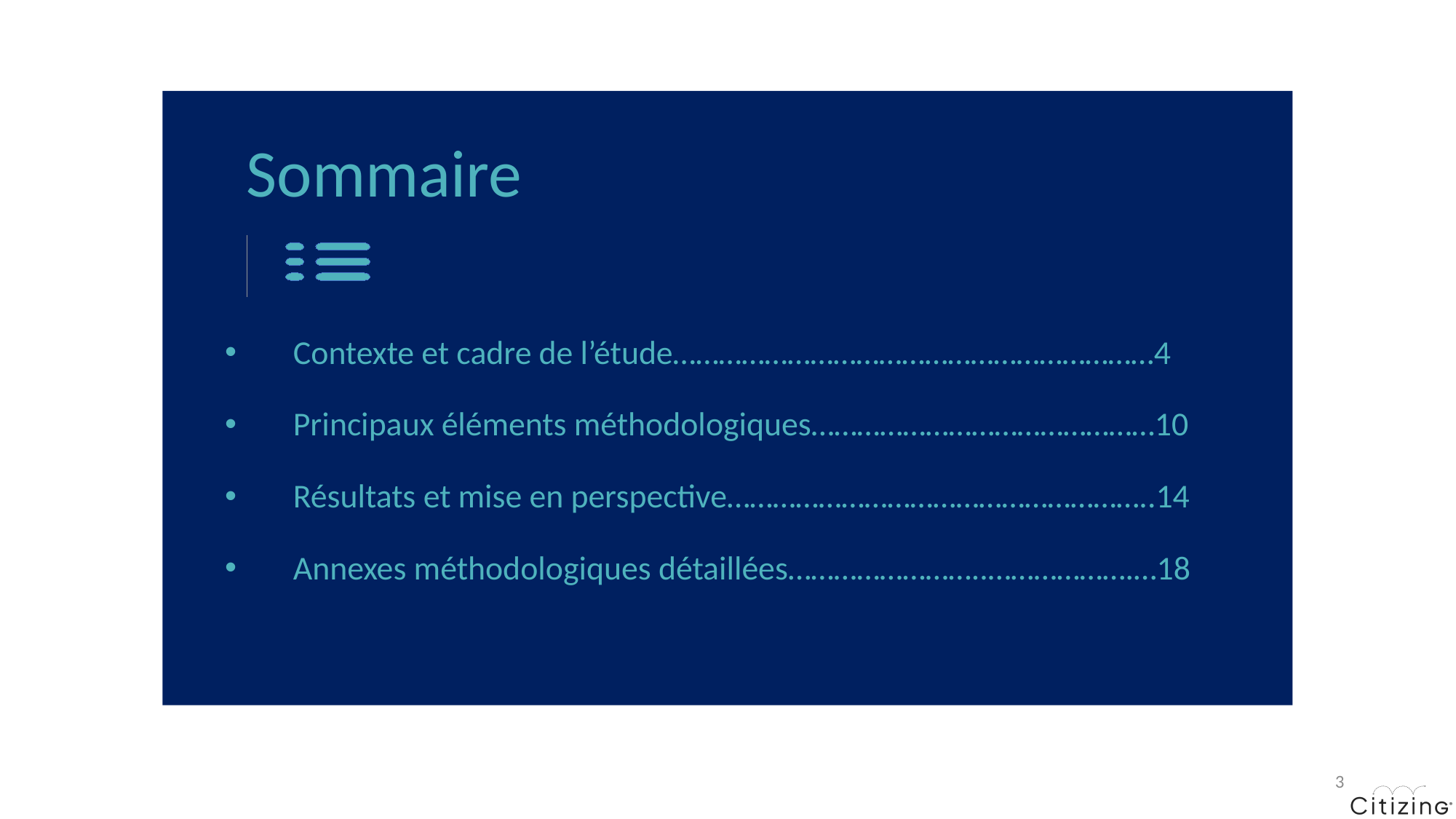

# Sommaire

Contexte et cadre de l’étude………………………………………………………4

Principaux éléments méthodologiques………………………………………10

Résultats et mise en perspective………………………………………………..14

Annexes méthodologiques détaillées……………………..……………….…18
3